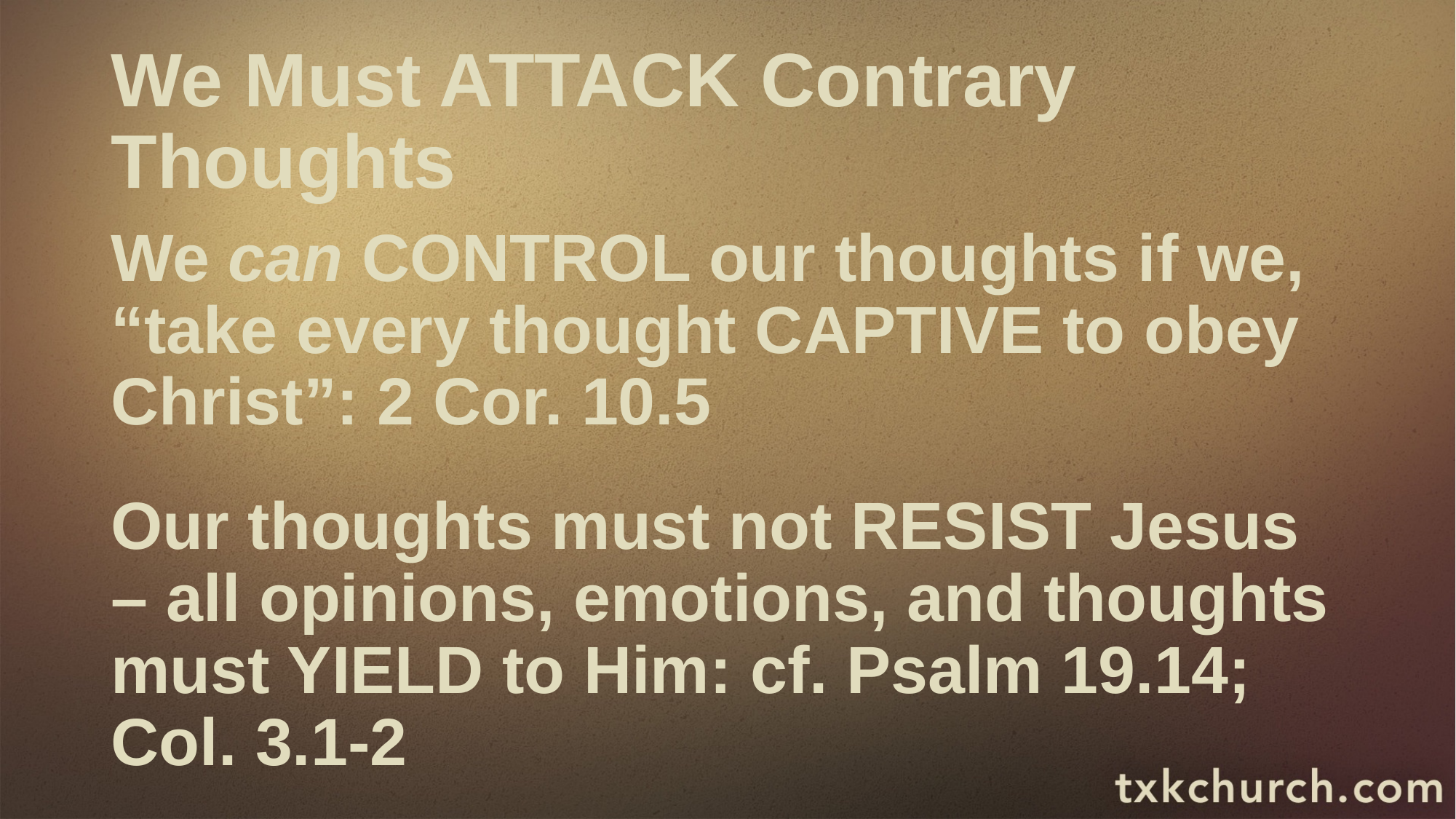

# We Must ATTACK Contrary Thoughts
We can CONTROL our thoughts if we, “take every thought CAPTIVE to obey Christ”: 2 Cor. 10.5

Our thoughts must not RESIST Jesus – all opinions, emotions, and thoughts must YIELD to Him: cf. Psalm 19.14; Col. 3.1-2